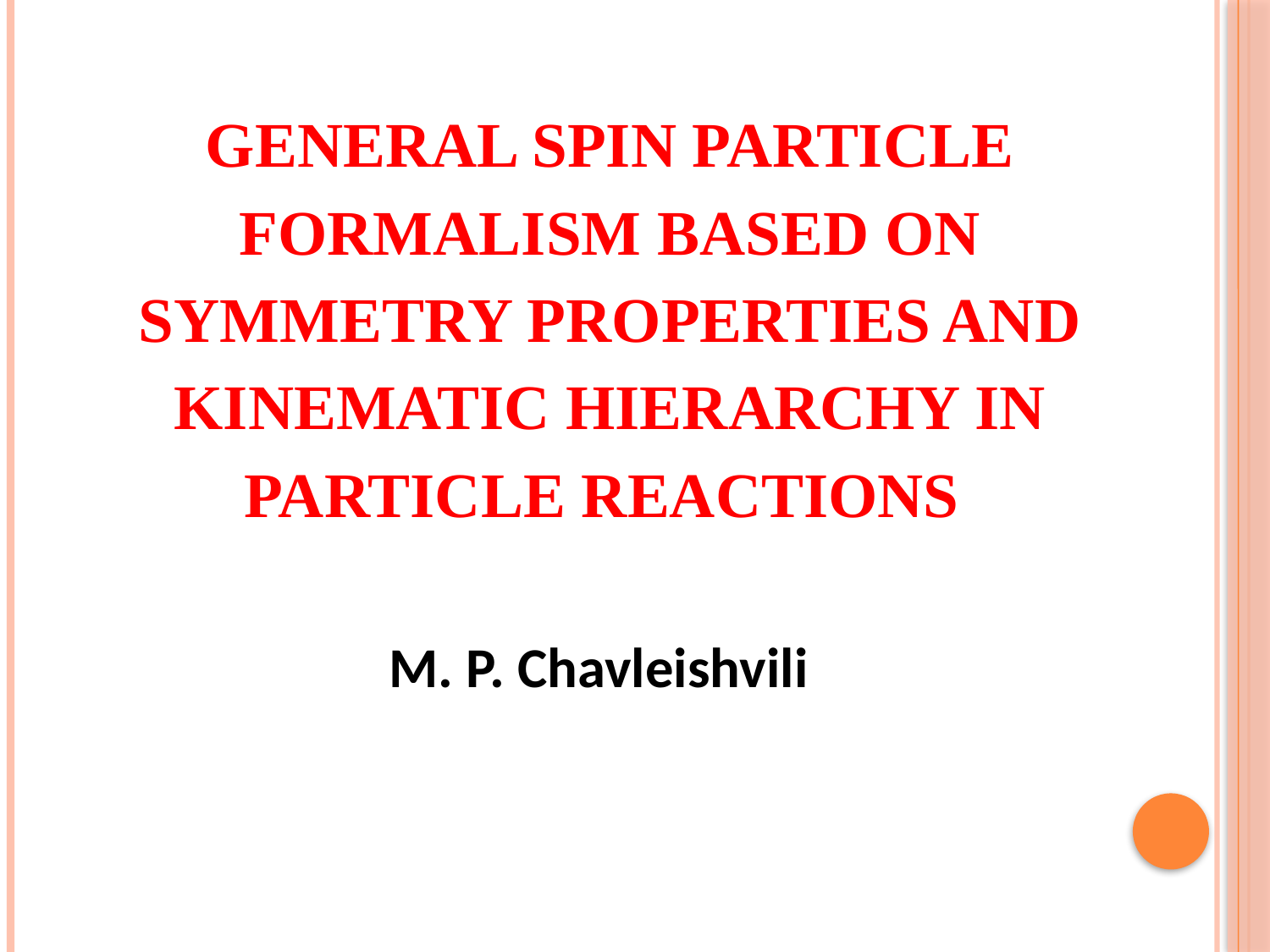

GENERAL SPIN PARTICLE FORMALISM BASED ON SYMMETRY PROPERTIES AND KINEMATIC HIERARCHY IN PARTICLE REACTIONS
 M. P. Chavleishvili